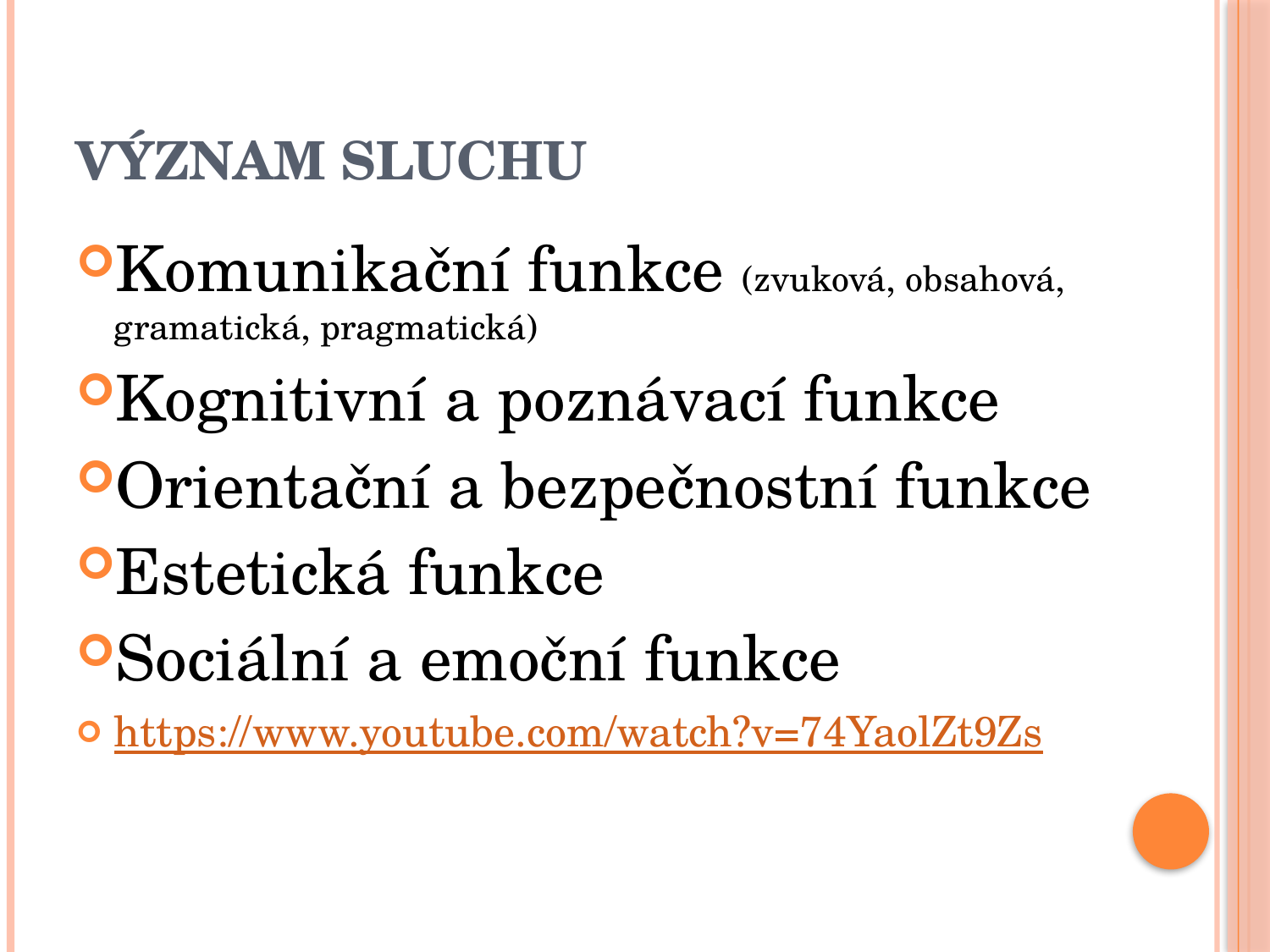

# VÝZNAM SLUCHU
Komunikační funkce (zvuková, obsahová, gramatická, pragmatická)
Kognitivní a poznávací funkce
Orientační a bezpečnostní funkce
Estetická funkce
Sociální a emoční funkce
https://www.youtube.com/watch?v=74YaolZt9Zs